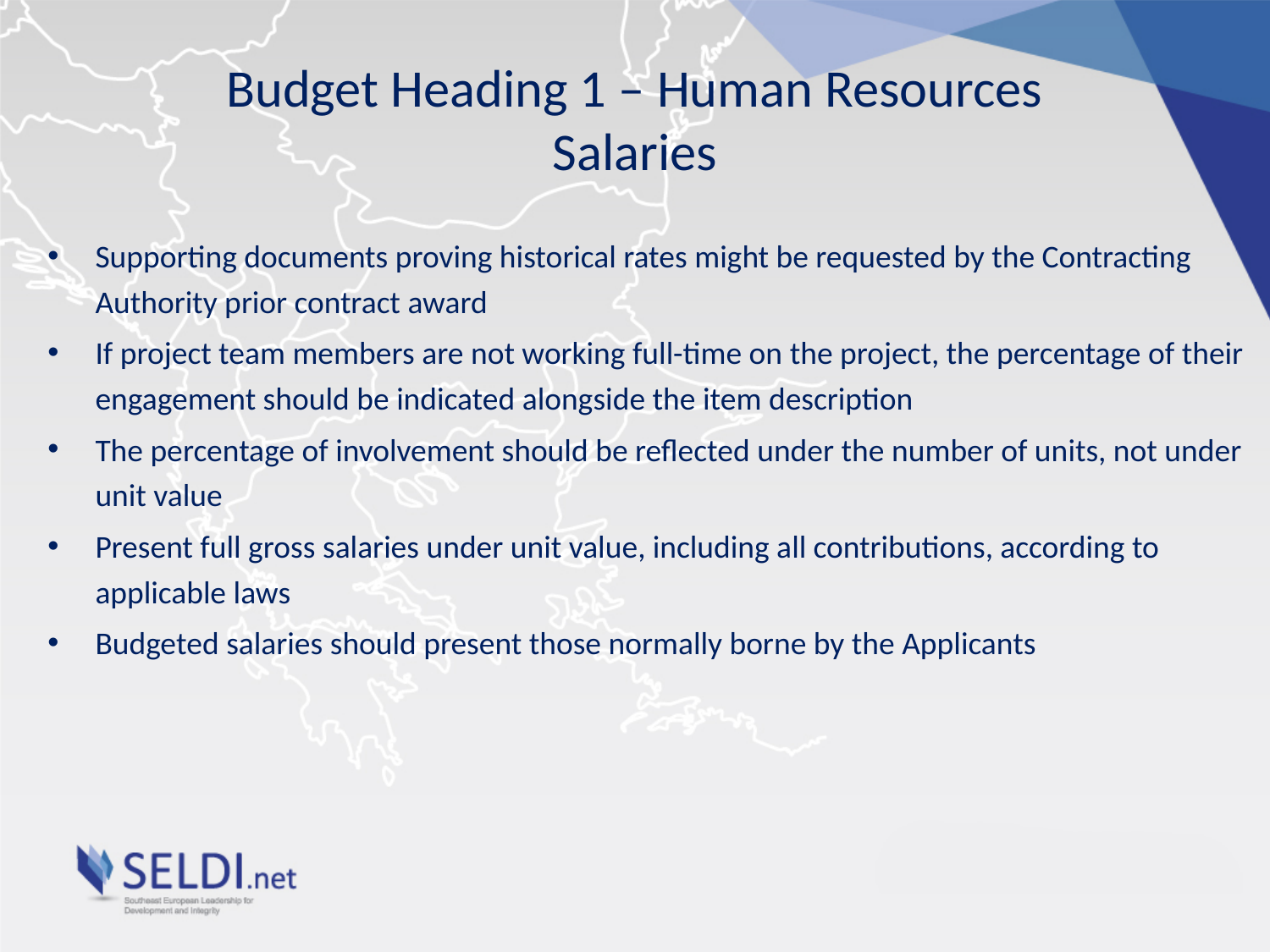

# Budget Heading 1 – Human Resources Salaries
Supporting documents proving historical rates might be requested by the Contracting Authority prior contract award
If project team members are not working full-time on the project, the percentage of their engagement should be indicated alongside the item description
The percentage of involvement should be reflected under the number of units, not under unit value
Present full gross salaries under unit value, including all contributions, according to applicable laws
Budgeted salaries should present those normally borne by the Applicants